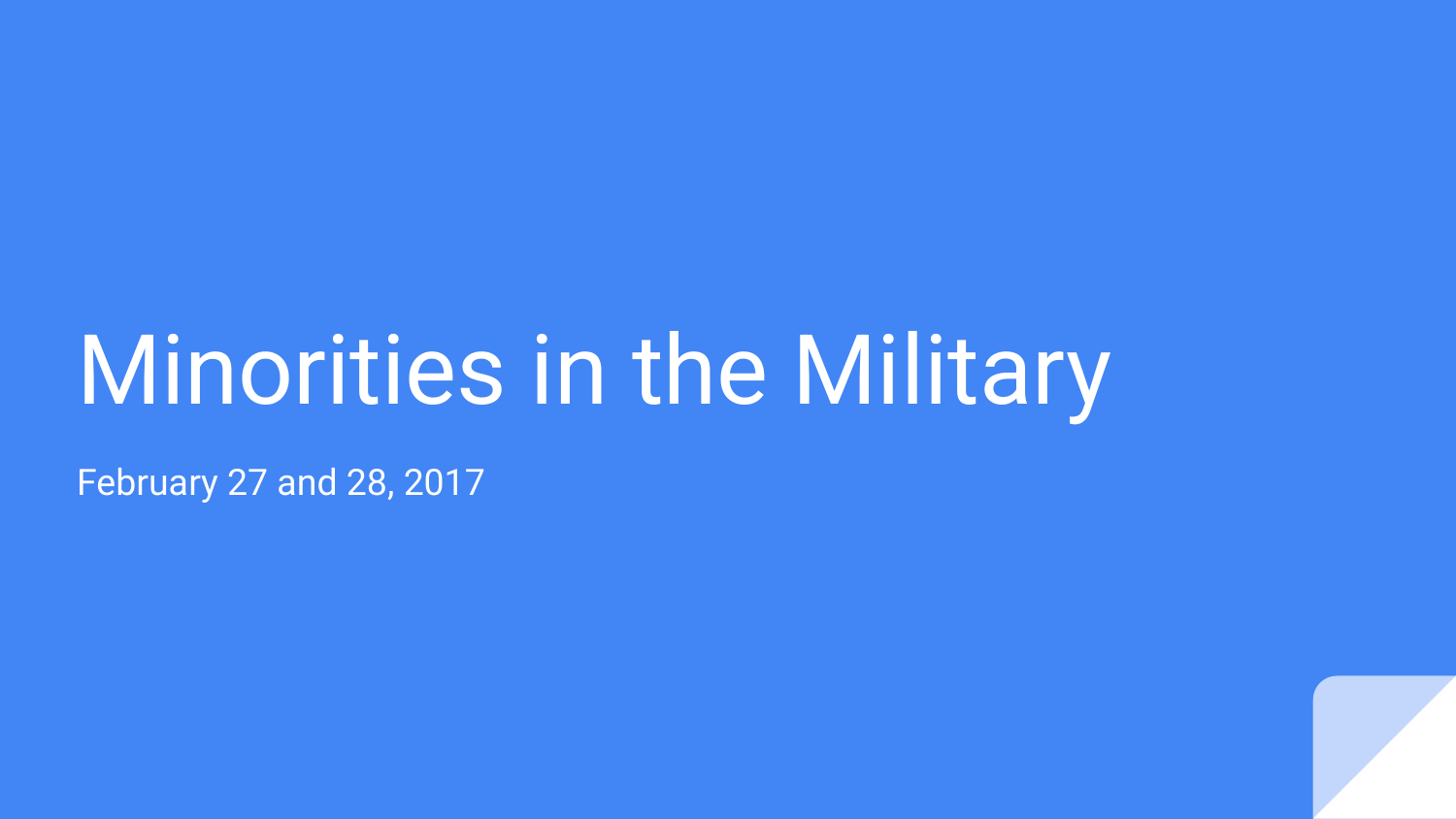

# Minorities in the Military
February 27 and 28, 2017